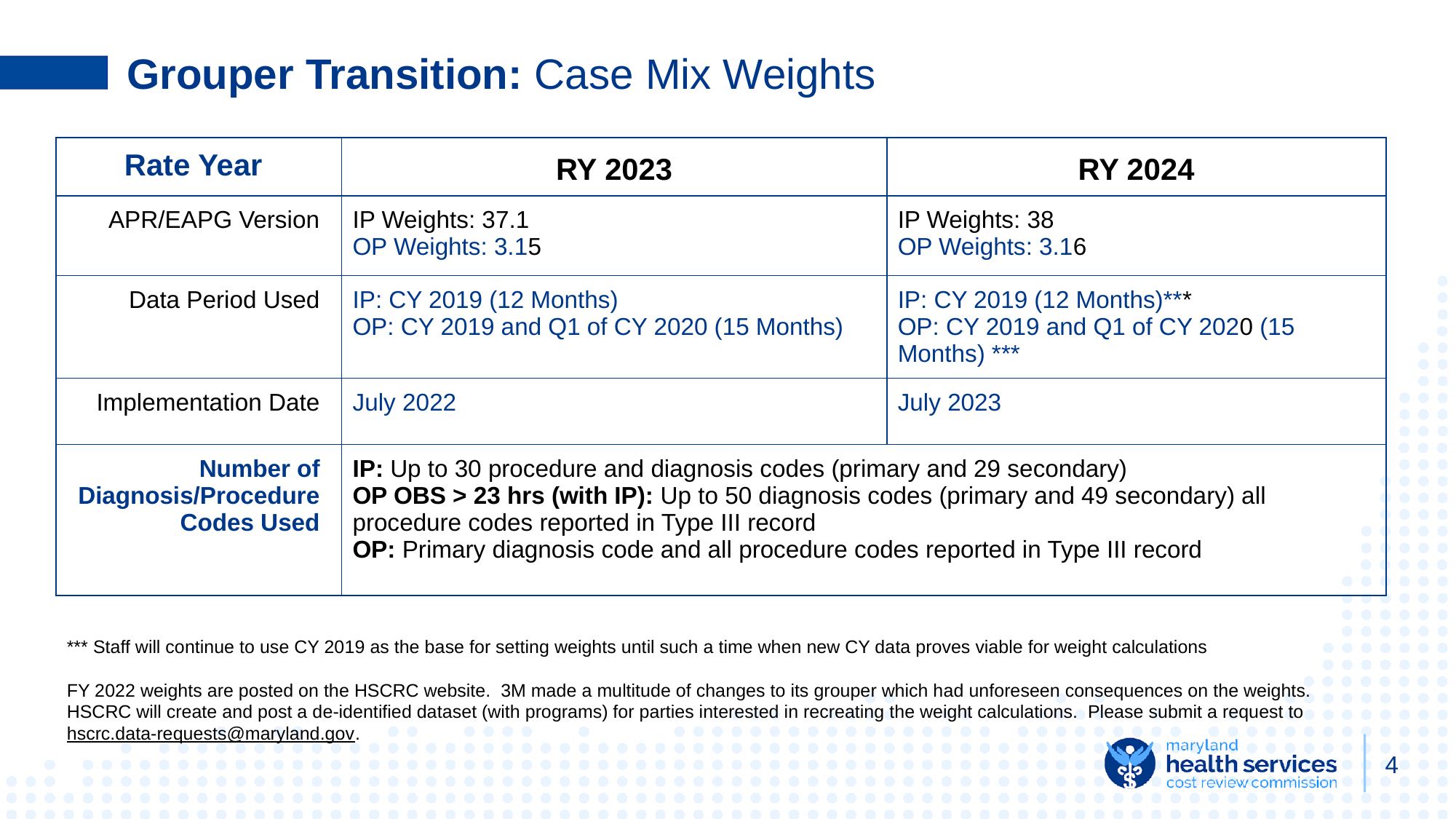

# Grouper Transition: Case Mix Weights
| Rate Year | RY 2023 | RY 2024 |
| --- | --- | --- |
| APR/EAPG Version | IP Weights: 37.1 OP Weights: 3.15 | IP Weights: 38 OP Weights: 3.16 |
| Data Period Used | IP: CY 2019 (12 Months) OP: CY 2019 and Q1 of CY 2020 (15 Months) | IP: CY 2019 (12 Months)\*\*\* OP: CY 2019 and Q1 of CY 2020 (15 Months) \*\*\* |
| Implementation Date | July 2022 | July 2023 |
| Number of Diagnosis/Procedure Codes Used | IP: Up to 30 procedure and diagnosis codes (primary and 29 secondary) OP OBS > 23 hrs (with IP): Up to 50 diagnosis codes (primary and 49 secondary) all procedure codes reported in Type III record OP: Primary diagnosis code and all procedure codes reported in Type III record |  |

*** Staff will continue to use CY 2019 as the base for setting weights until such a time when new CY data proves viable for weight calculations

FY 2022 weights are posted on the HSCRC website.  3M made a multitude of changes to its grouper which had unforeseen consequences on the weights. HSCRC will create and post a de-identified dataset (with programs) for parties interested in recreating the weight calculations.  Please submit a request to hscrc.data-requests@maryland.gov.

4